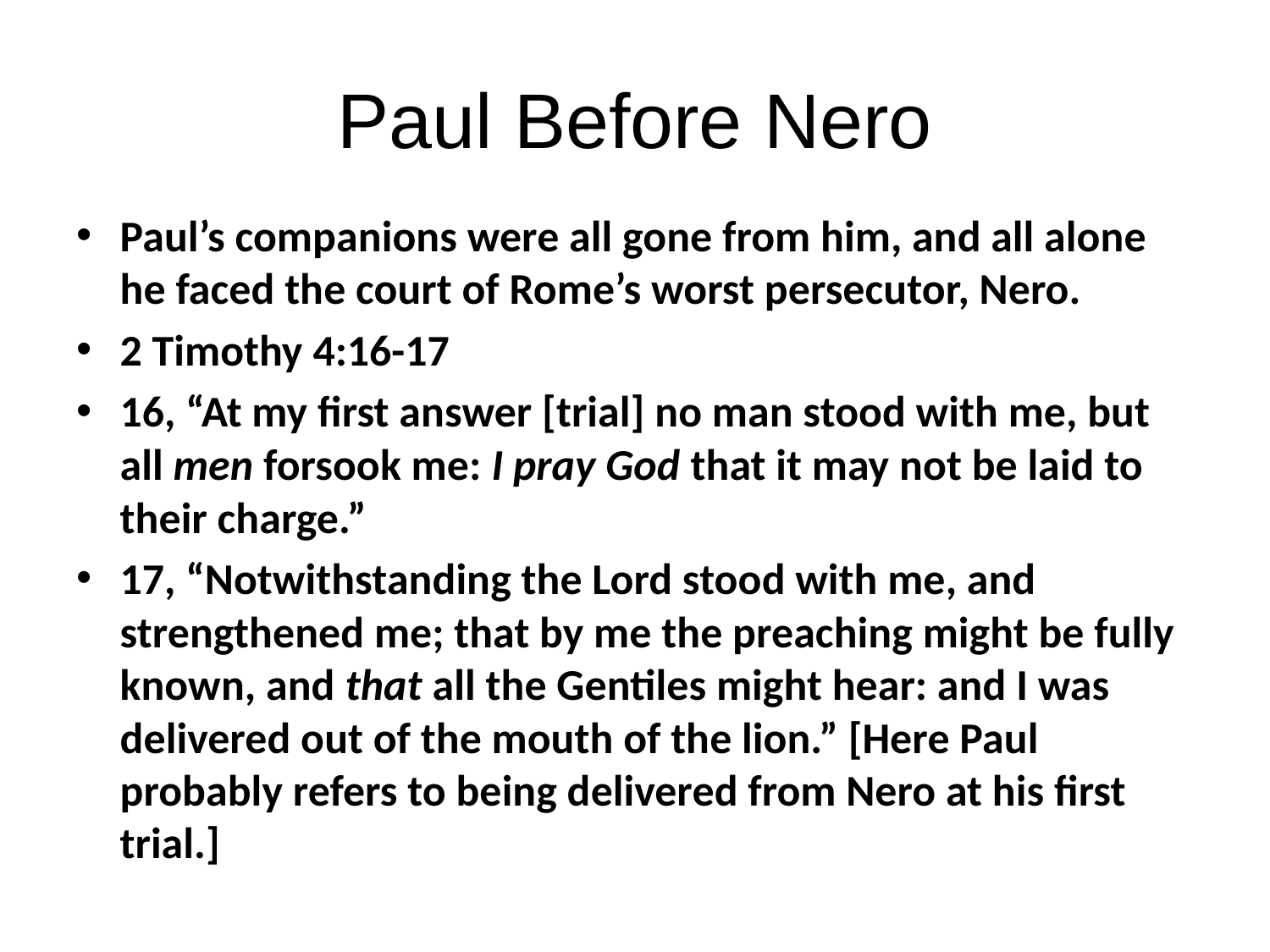

# Paul Before Nero
Paul’s companions were all gone from him, and all alone he faced the court of Rome’s worst persecutor, Nero.
2 Timothy 4:16-17
16, “At my first answer [trial] no man stood with me, but all men forsook me: I pray God that it may not be laid to their charge.”
17, “Notwithstanding the Lord stood with me, and strengthened me; that by me the preaching might be fully known, and that all the Gentiles might hear: and I was delivered out of the mouth of the lion.” [Here Paul probably refers to being delivered from Nero at his first trial.]